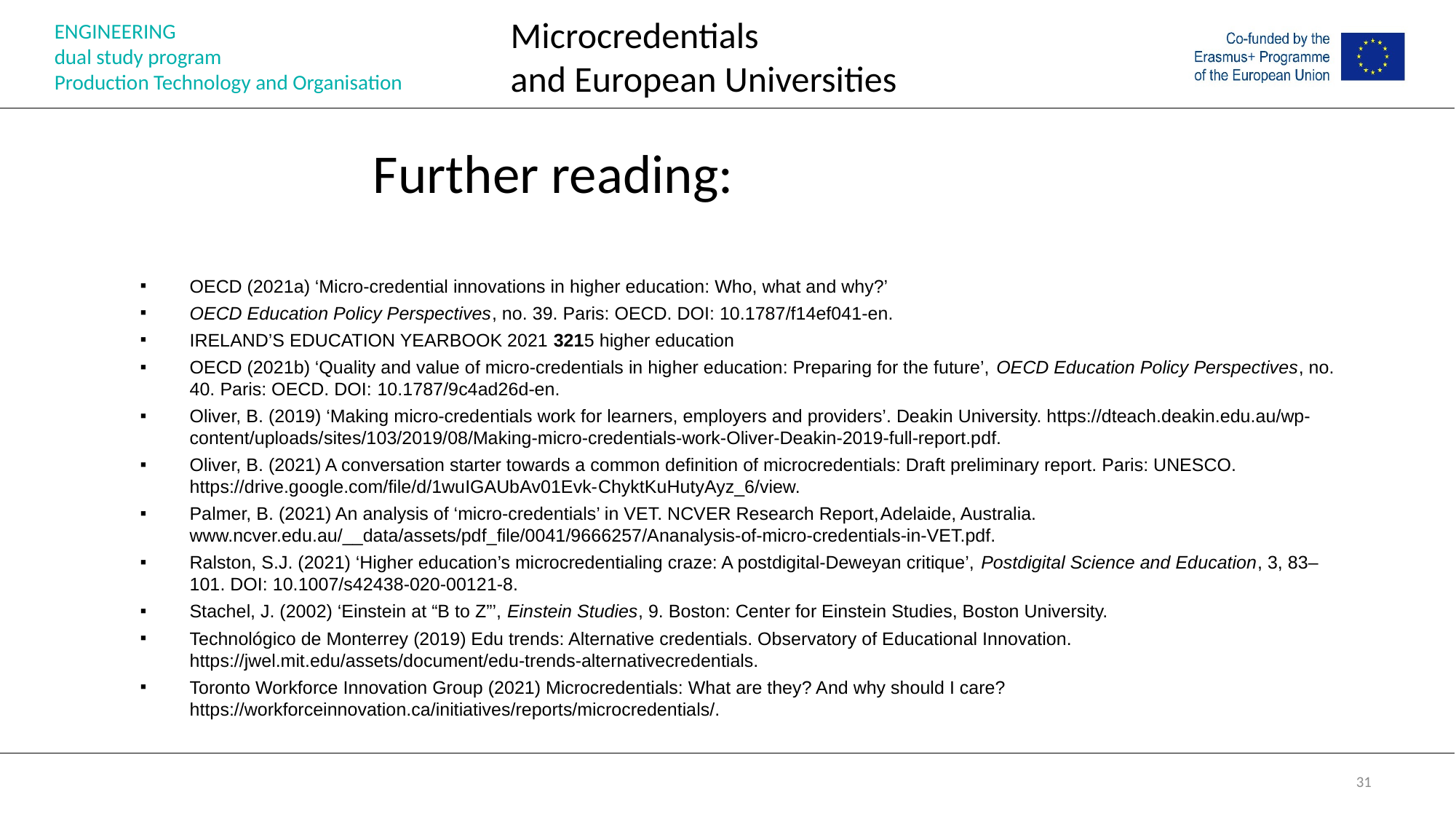

# Further reading:
OECD (2021a) ‘Micro-credential innovations in higher education: Who, what and why?’
OECD Education Policy Perspectives, no. 39. Paris: OECD. DOI: 10.1787/f14ef041-en.
IRELAND’S EDUCATION YEARBOOK 2021 3215 higher education
OECD (2021b) ‘Quality and value of micro-credentials in higher education: Preparing for the future’, OECD Education Policy Perspectives, no. 40. Paris: OECD. DOI: 10.1787/9c4ad26d-en.
Oliver, B. (2019) ‘Making micro-credentials work for learners, employers and providers’. Deakin University. https://dteach.deakin.edu.au/wp-content/uploads/sites/103/2019/08/Making-micro-credentials-work-Oliver-Deakin-2019-full-report.pdf.
Oliver, B. (2021) A conversation starter towards a common definition of microcredentials: Draft preliminary report. Paris: UNESCO. https://drive.google.com/file/d/1wuIGAUbAv01Evk-ChyktKuHutyAyz_6/view.
Palmer, B. (2021) An analysis of ‘micro-credentials’ in VET. NCVER Research Report,Adelaide, Australia. www.ncver.edu.au/__data/assets/pdf_file/0041/9666257/Ananalysis-of-micro-credentials-in-VET.pdf.
Ralston, S.J. (2021) ‘Higher education’s microcredentialing craze: A postdigital-Deweyan critique’, Postdigital Science and Education, 3, 83–101. DOI: 10.1007/s42438-020-00121-8.
Stachel, J. (2002) ‘Einstein at “B to Z”’, Einstein Studies, 9. Boston: Center for Einstein Studies, Boston University.
Technológico de Monterrey (2019) Edu trends: Alternative credentials. Observatory of Educational Innovation. https://jwel.mit.edu/assets/document/edu-trends-alternativecredentials.
Toronto Workforce Innovation Group (2021) Microcredentials: What are they? And why should I care? https://workforceinnovation.ca/initiatives/reports/microcredentials/.

31